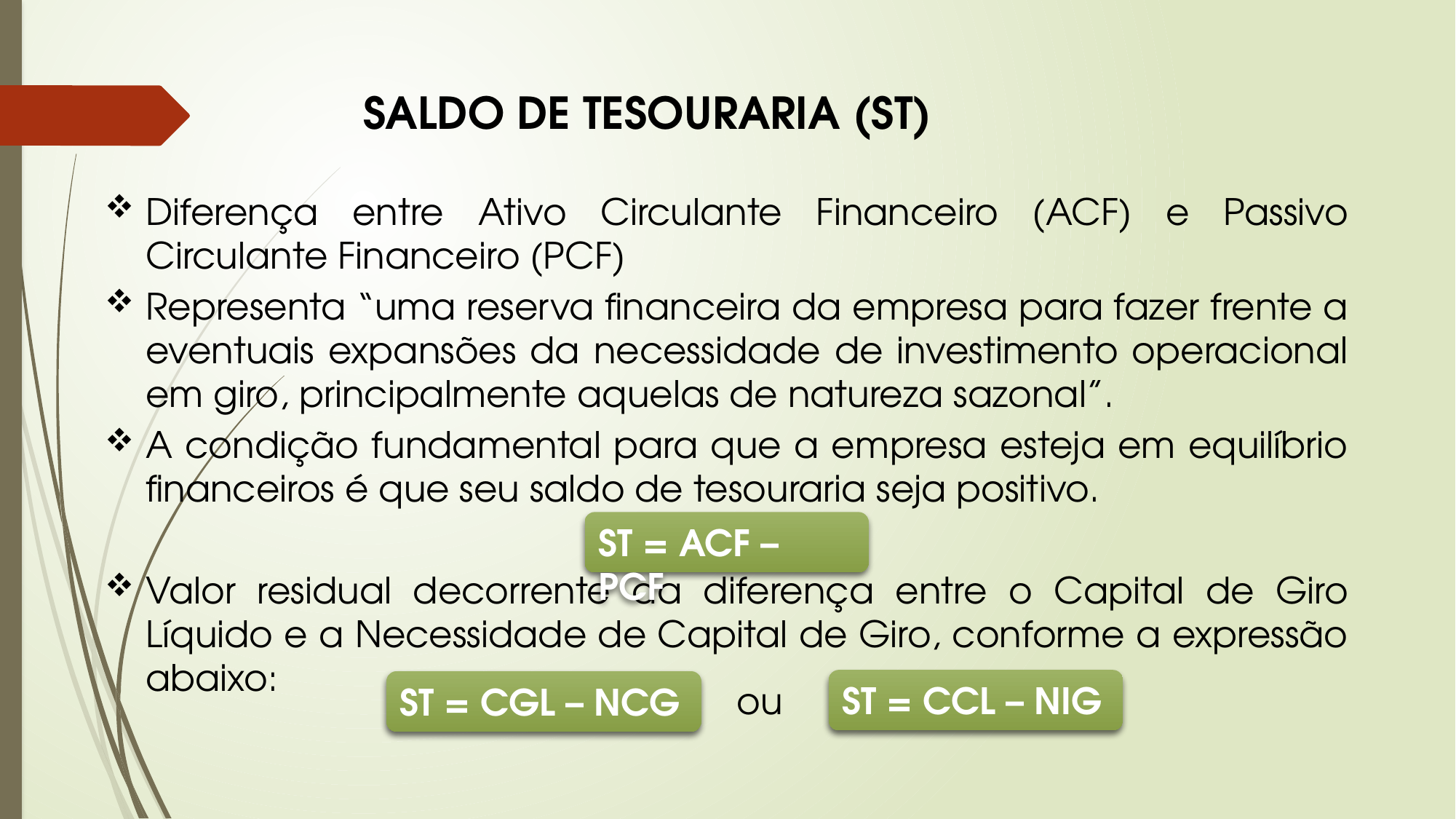

SALDO DE TESOURARIA (ST)
Diferença entre Ativo Circulante Financeiro (ACF) e Passivo Circulante Financeiro (PCF)
Representa “uma reserva financeira da empresa para fazer frente a eventuais expansões da necessidade de investimento operacional em giro, principalmente aquelas de natureza sazonal”.
A condição fundamental para que a empresa esteja em equilíbrio financeiros é que seu saldo de tesouraria seja positivo.

Valor residual decorrente da diferença entre o Capital de Giro Líquido e a Necessidade de Capital de Giro, conforme a expressão abaixo:
ST = ACF – PCF
ST = CCL – NIG
ST = CGL – NCG
ou